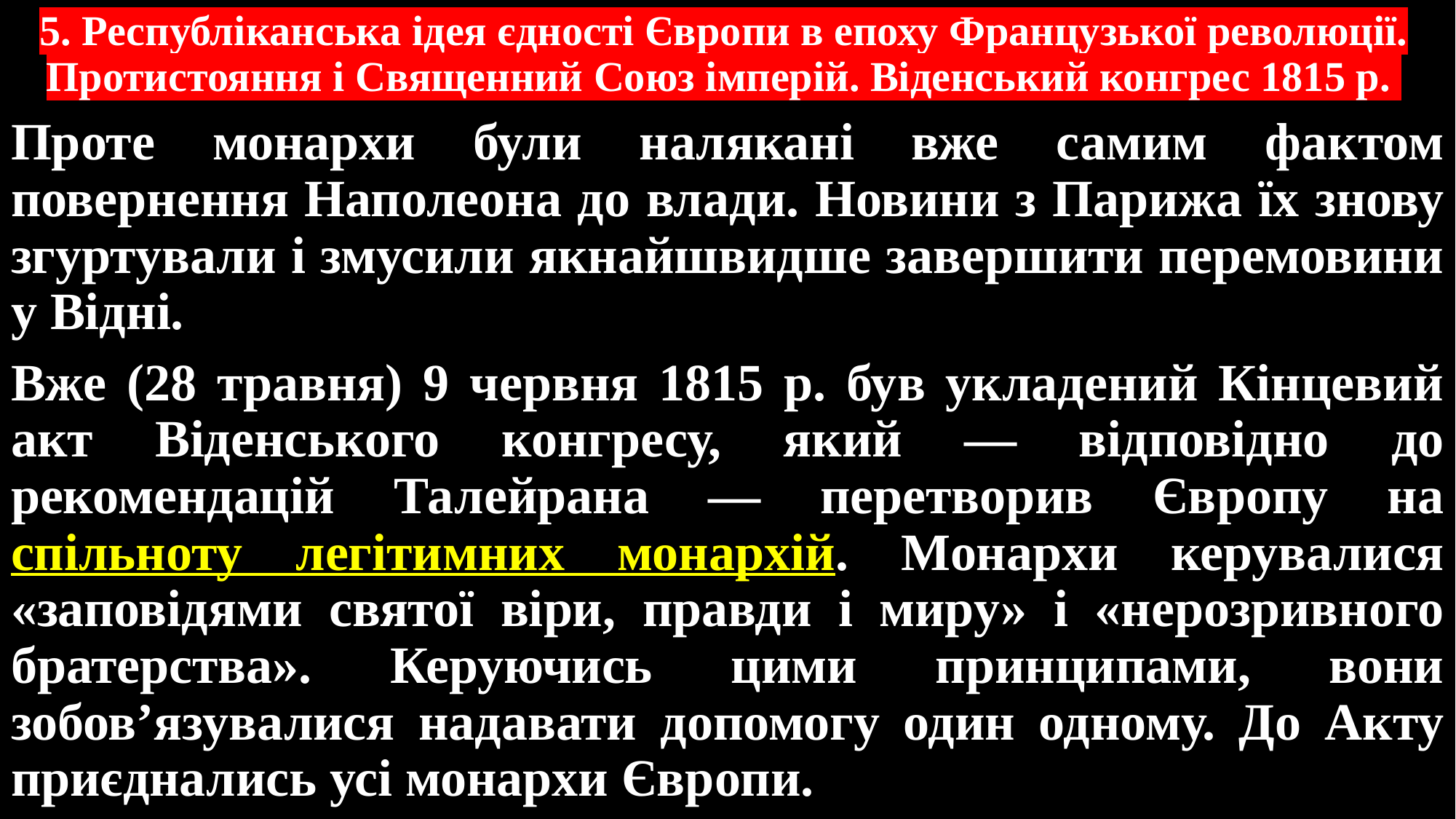

# 5. Республіканська ідея єдності Європи в епоху Французької революції. Протистояння і Священний Союз імперій. Віденський конгрес 1815 р.
Проте монархи були налякані вже самим фактом повернення Наполеона до влади. Новини з Парижа їх знову згуртували і змусили якнайшвидше завершити перемовини у Відні.
Вже (28 травня) 9 червня 1815 р. був укладений Кінцевий акт Віденського конгресу, який — відповідно до рекомендацій Талейрана — перетворив Європу на спільноту легітимних монархій. Монархи керувалися «заповідями святої віри, правди і миру» і «нерозривного братерства». Керуючись цими принципами, вони зобов’язувалися надавати допомогу один одному. До Акту приєднались усі монархи Європи.